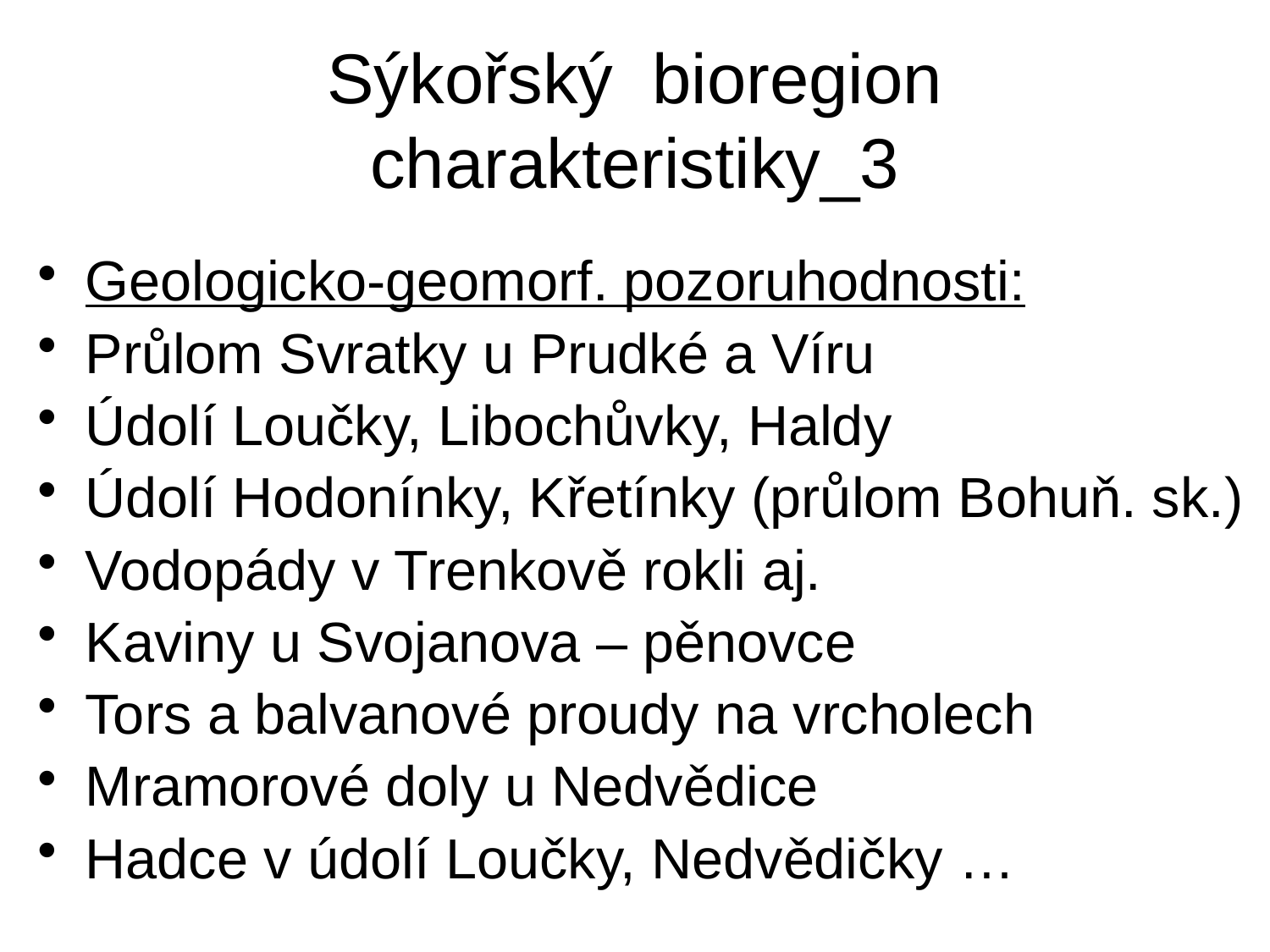

# Sýkořský  bioregion charakteristiky_3
Geologicko-geomorf. pozoruhodnosti:
Průlom Svratky u Prudké a Víru
Údolí Loučky, Libochůvky, Haldy
Údolí Hodonínky, Křetínky (průlom Bohuň. sk.)
Vodopády v Trenkově rokli aj.
Kaviny u Svojanova – pěnovce
Tors a balvanové proudy na vrcholech
Mramorové doly u Nedvědice
Hadce v údolí Loučky, Nedvědičky …